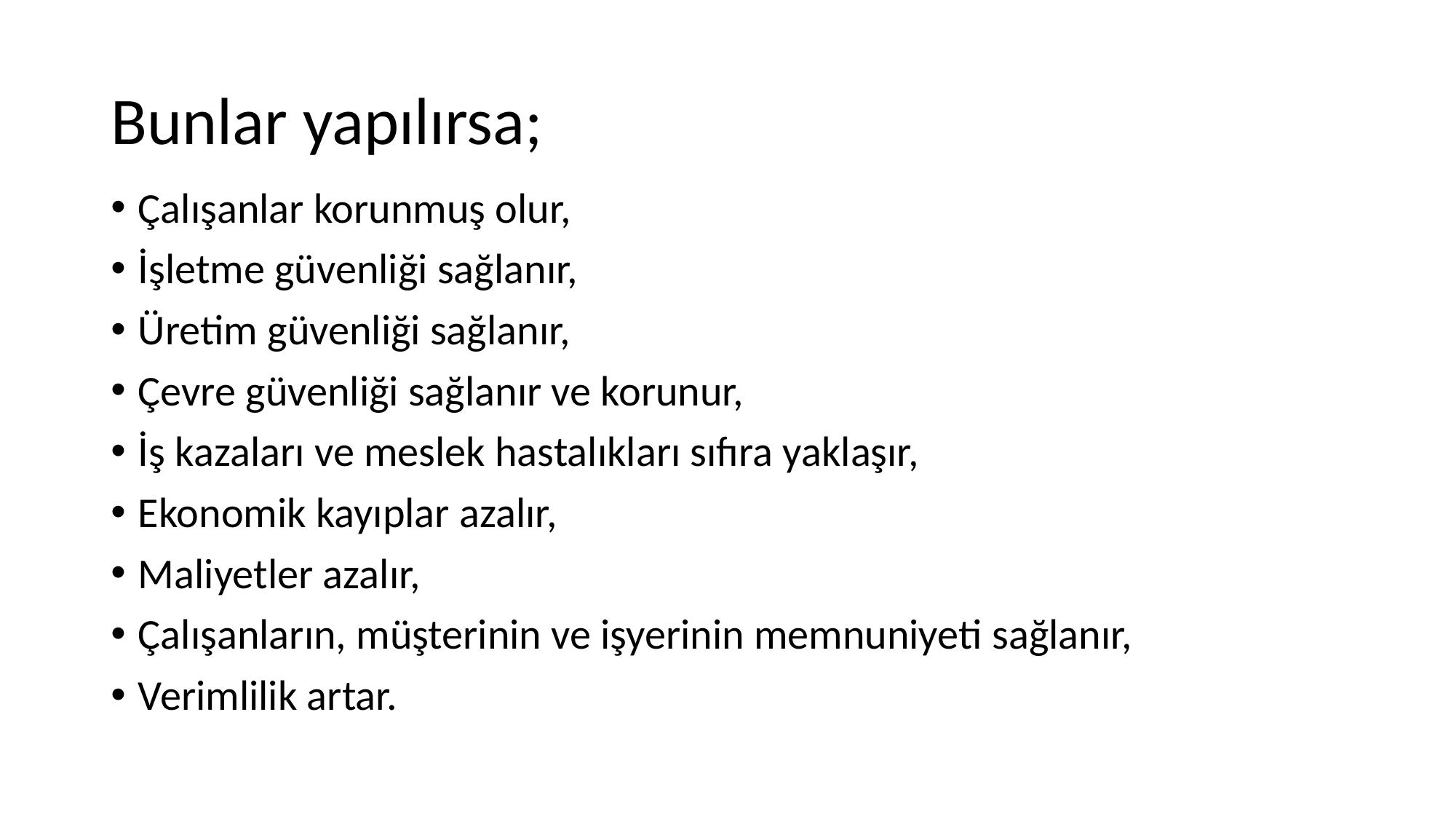

# Bunlar yapılırsa;
Çalışanlar korunmuş olur,
İşletme güvenliği sağlanır,
Üretim güvenliği sağlanır,
Çevre güvenliği sağlanır ve korunur,
İş kazaları ve meslek hastalıkları sıfıra yaklaşır,
Ekonomik kayıplar azalır,
Maliyetler azalır,
Çalışanların, müşterinin ve işyerinin memnuniyeti sağlanır,
Verimlilik artar.